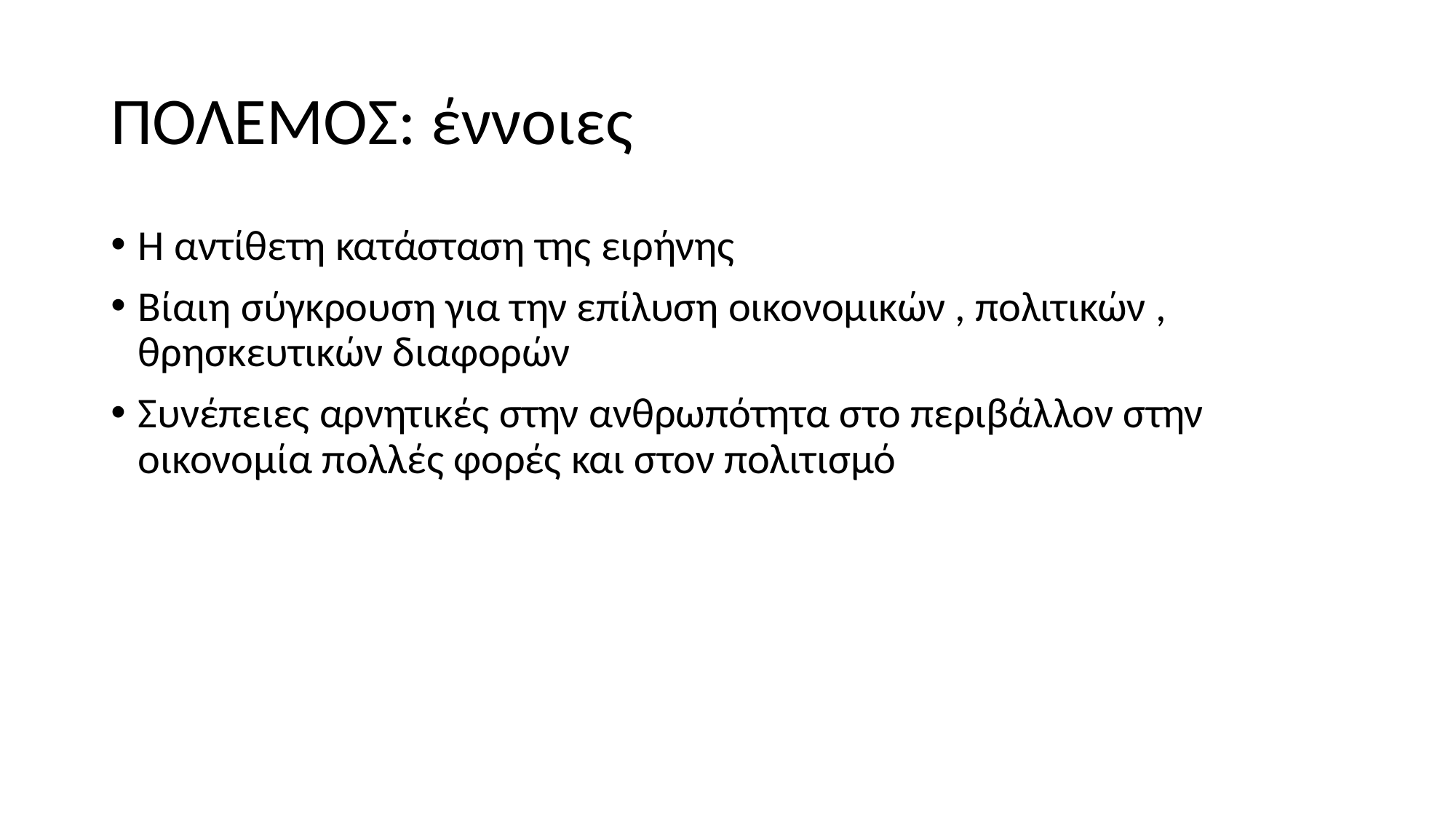

# ΠΟΛΕΜΟΣ: έννοιες
Η αντίθετη κατάσταση της ειρήνης
Βίαιη σύγκρουση για την επίλυση οικονομικών , πολιτικών , θρησκευτικών διαφορών
Συνέπειες αρνητικές στην ανθρωπότητα στο περιβάλλον στην οικονομία πολλές φορές και στον πολιτισμό